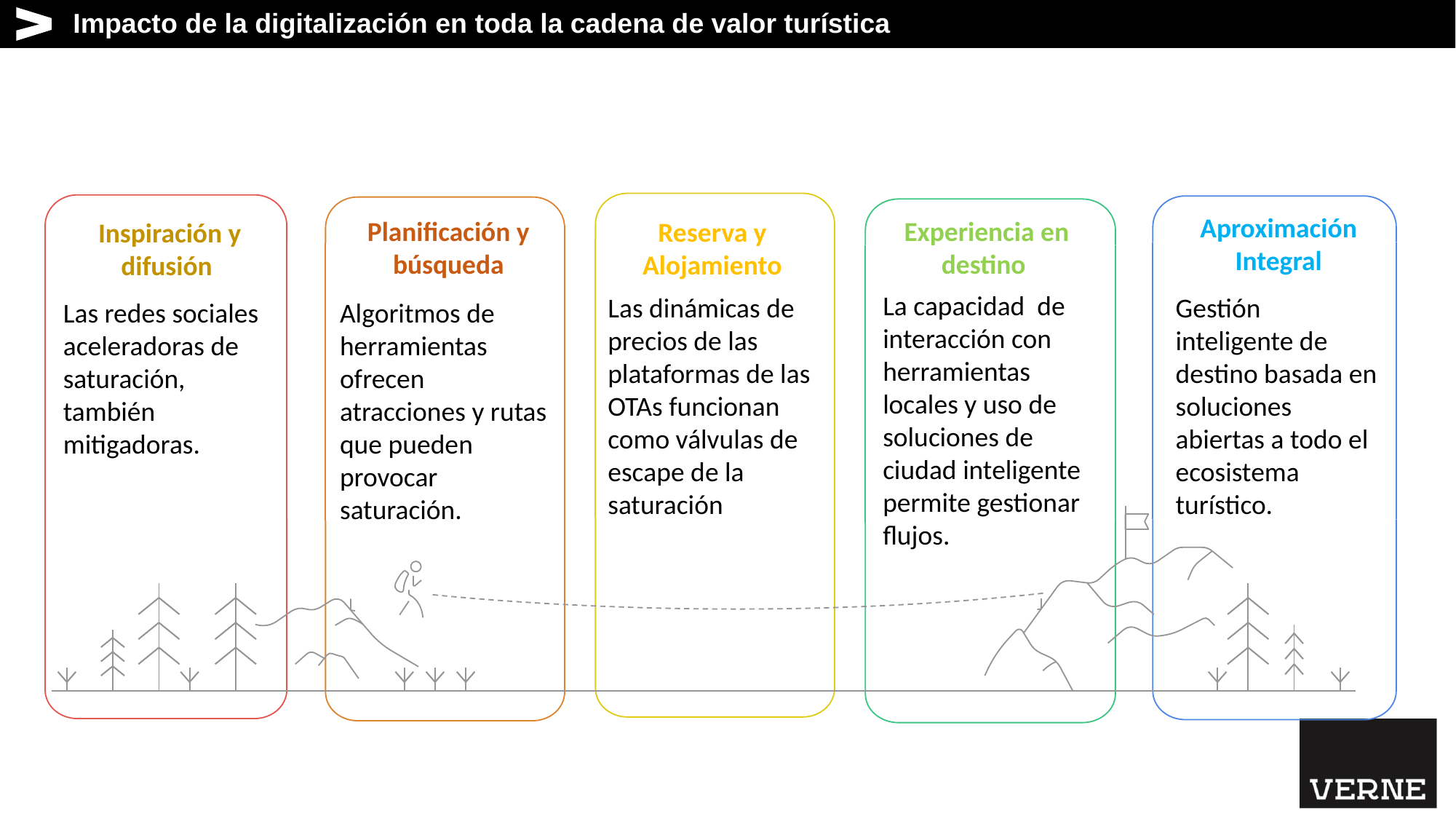

# Impacto de la digitalización en toda la cadena de valor turística

Aproximación Integral
Planificación y búsqueda
Experiencia en destino
Reserva y Alojamiento
Inspiración y difusión
La capacidad  de interacción con herramientas locales y uso de soluciones de ciudad inteligente permite gestionar flujos.
Gestión inteligente de destino basada en soluciones abiertas a todo el ecosistema turístico.
Las dinámicas de precios de las plataformas de las OTAs funcionan como válvulas de escape de la saturación
Las redes sociales aceleradoras de saturación, también mitigadoras.
Algoritmos de herramientas ofrecen atracciones y rutas que pueden provocar saturación.